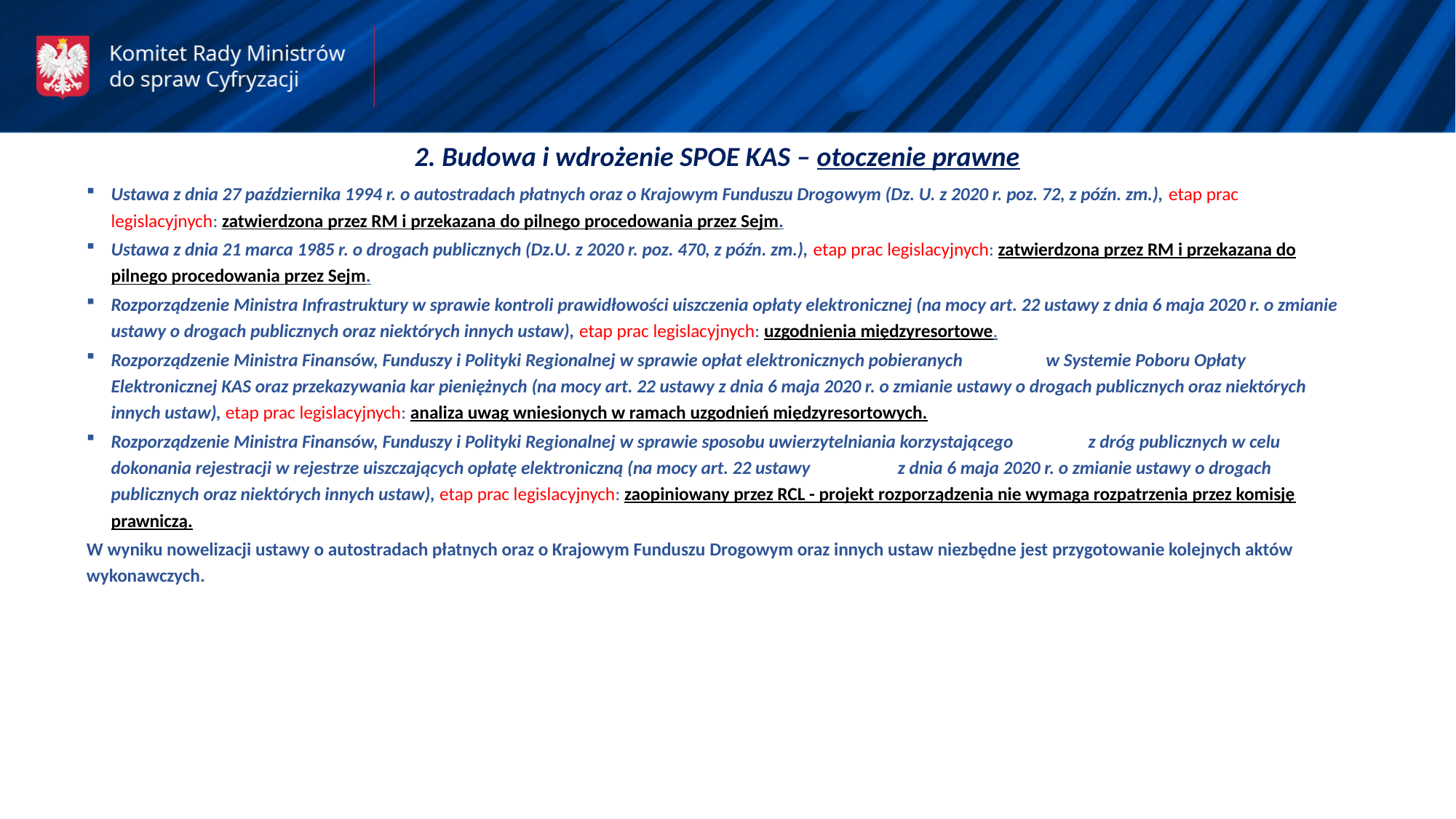

2. Budowa i wdrożenie SPOE KAS – otoczenie prawne
Ustawa z dnia 27 października 1994 r. o autostradach płatnych oraz o Krajowym Funduszu Drogowym (Dz. U. z 2020 r. poz. 72, z późn. zm.), etap prac legislacyjnych: zatwierdzona przez RM i przekazana do pilnego procedowania przez Sejm.
Ustawa z dnia 21 marca 1985 r. o drogach publicznych (Dz.U. z 2020 r. poz. 470, z późn. zm.), etap prac legislacyjnych: zatwierdzona przez RM i przekazana do pilnego procedowania przez Sejm.
Rozporządzenie Ministra Infrastruktury w sprawie kontroli prawidłowości uiszczenia opłaty elektronicznej (na mocy art. 22 ustawy z dnia 6 maja 2020 r. o zmianie ustawy o drogach publicznych oraz niektórych innych ustaw), etap prac legislacyjnych: uzgodnienia międzyresortowe.
Rozporządzenie Ministra Finansów, Funduszy i Polityki Regionalnej w sprawie opłat elektronicznych pobieranych                    w Systemie Poboru Opłaty Elektronicznej KAS oraz przekazywania kar pieniężnych (na mocy art. 22 ustawy z dnia 6 maja 2020 r. o zmianie ustawy o drogach publicznych oraz niektórych innych ustaw), etap prac legislacyjnych: analiza uwag wniesionych w ramach uzgodnień międzyresortowych.
Rozporządzenie Ministra Finansów, Funduszy i Polityki Regionalnej w sprawie sposobu uwierzytelniania korzystającego                  z dróg publicznych w celu dokonania rejestracji w rejestrze uiszczających opłatę elektroniczną (na mocy art. 22 ustawy                     z dnia 6 maja 2020 r. o zmianie ustawy o drogach publicznych oraz niektórych innych ustaw), etap prac legislacyjnych: zaopiniowany przez RCL - projekt rozporządzenia nie wymaga rozpatrzenia przez komisję prawniczą.
W wyniku nowelizacji ustawy o autostradach płatnych oraz o Krajowym Funduszu Drogowym oraz innych ustaw niezbędne jest przygotowanie kolejnych aktów wykonawczych.